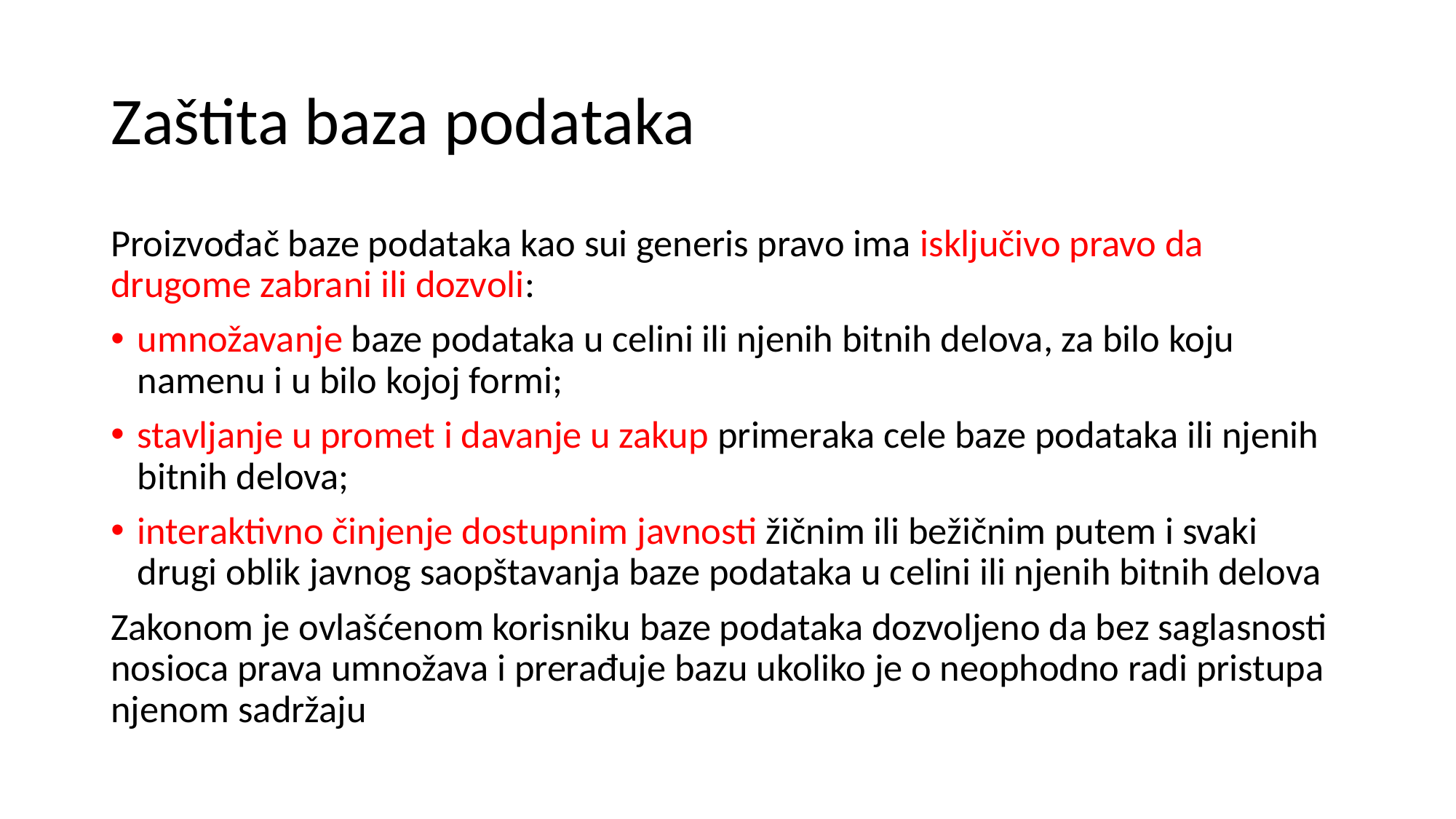

# Zaštita baza podataka
Proizvođač baze podataka kao sui generis pravo ima isključivo pravo da drugome zabrani ili dozvoli:
umnožavanje baze podataka u celini ili njenih bitnih delova, za bilo koju namenu i u bilo kojoj formi;
stavljanje u promet i davanje u zakup primeraka cele baze podataka ili njenih bitnih delova;
interaktivno činjenje dostupnim javnosti žičnim ili bežičnim putem i svaki drugi oblik javnog saopštavanja baze podataka u celini ili njenih bitnih delova
Zakonom je ovlašćenom korisniku baze podataka dozvoljeno da bez saglasnosti nosioca prava umnožava i prerađuje bazu ukoliko je o neophodno radi pristupa njenom sadržaju